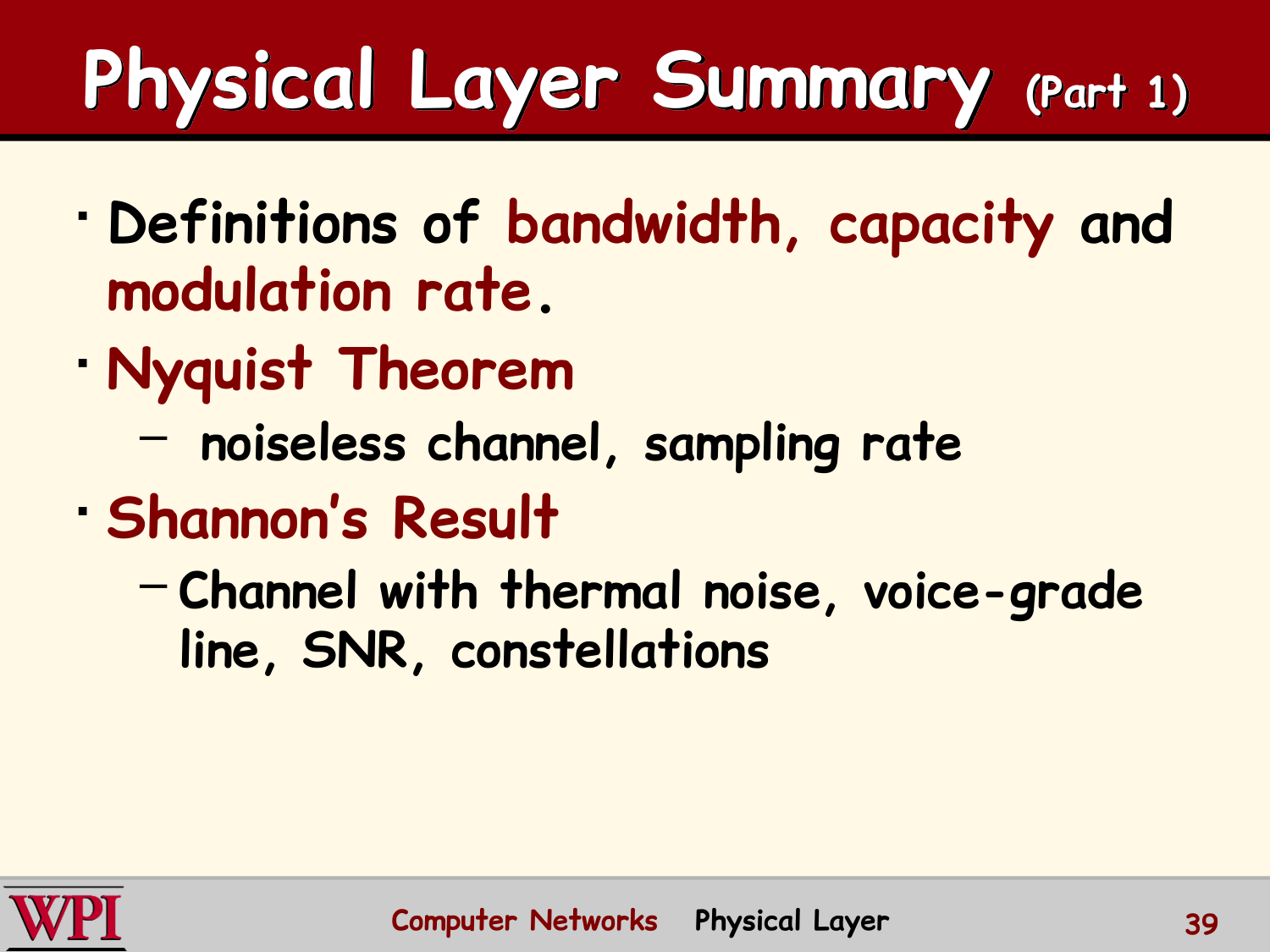

# Physical Layer Summary (Part 1)
Definitions of bandwidth, capacity and modulation rate.
Nyquist Theorem
 noiseless channel, sampling rate
Shannon’s Result
Channel with thermal noise, voice-grade line, SNR, constellations

Computer Networks   Physical Layer
39